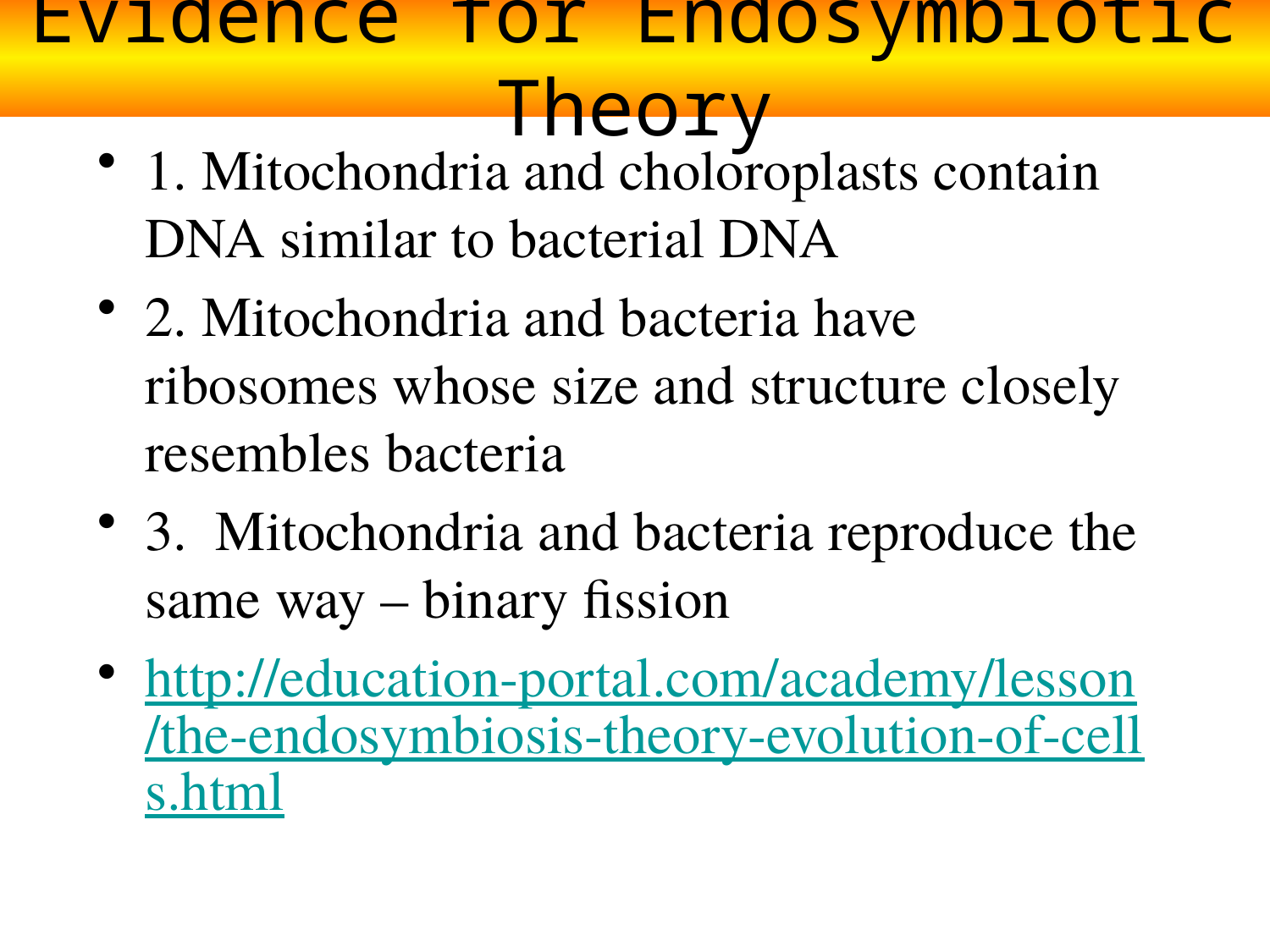

Evidence for Endosymbiotic Theory
1. Mitochondria and choloroplasts contain DNA similar to bacterial DNA
2. Mitochondria and bacteria have ribosomes whose size and structure closely resembles bacteria
3.  Mitochondria and bacteria reproduce the same way – binary fission
http://education-portal.com/academy/lesson/the-endosymbiosis-theory-evolution-of-cells.html